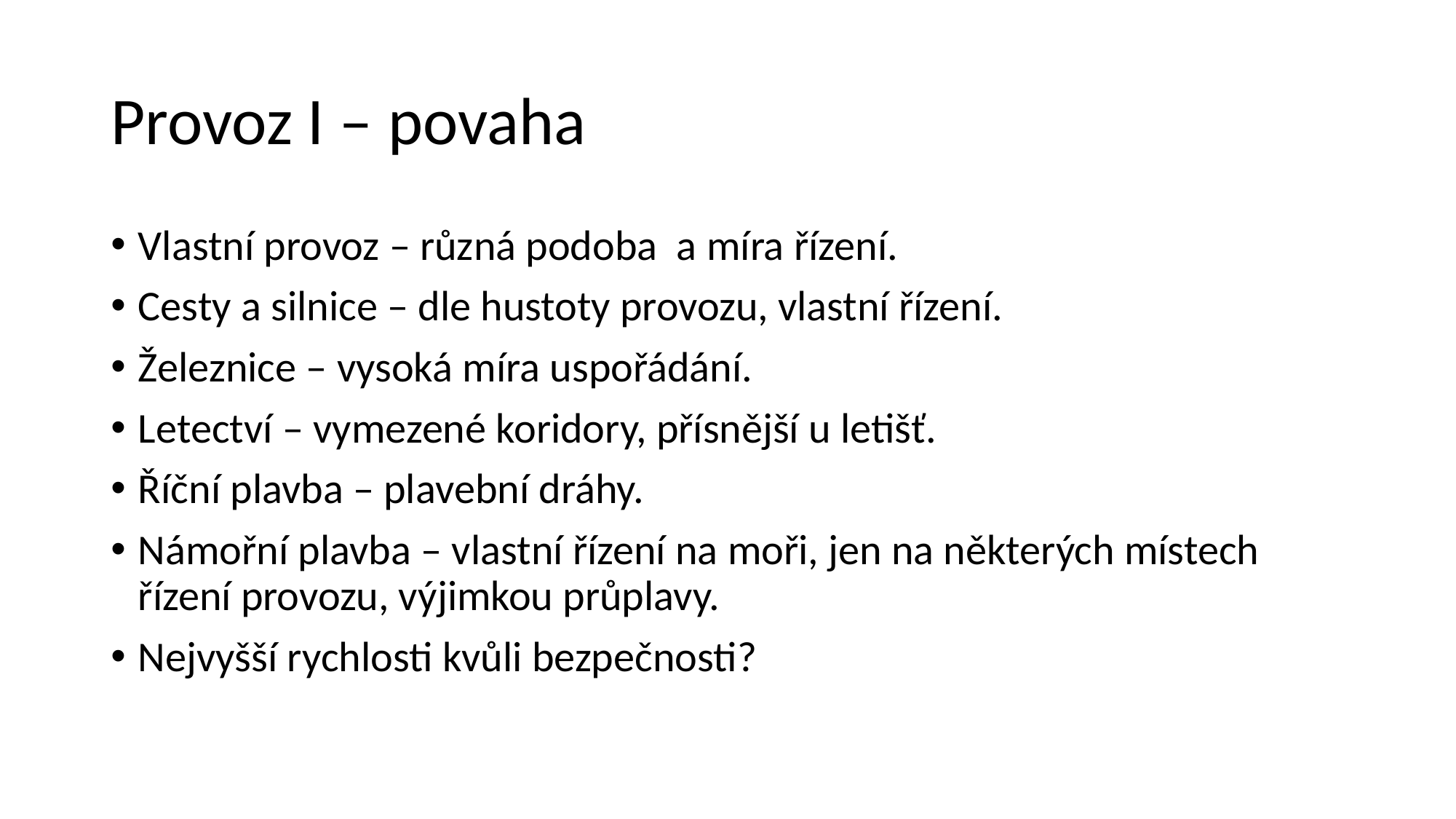

# Provoz I – povaha
Vlastní provoz – různá podoba  a míra řízení.
Cesty a silnice – dle hustoty provozu, vlastní řízení.
Železnice – vysoká míra uspořádání.
Letectví – vymezené koridory, přísnější u letišť.
Říční plavba – plavební dráhy.
Námořní plavba – vlastní řízení na moři, jen na některých místech řízení provozu, výjimkou průplavy.
Nejvyšší rychlosti kvůli bezpečnosti?